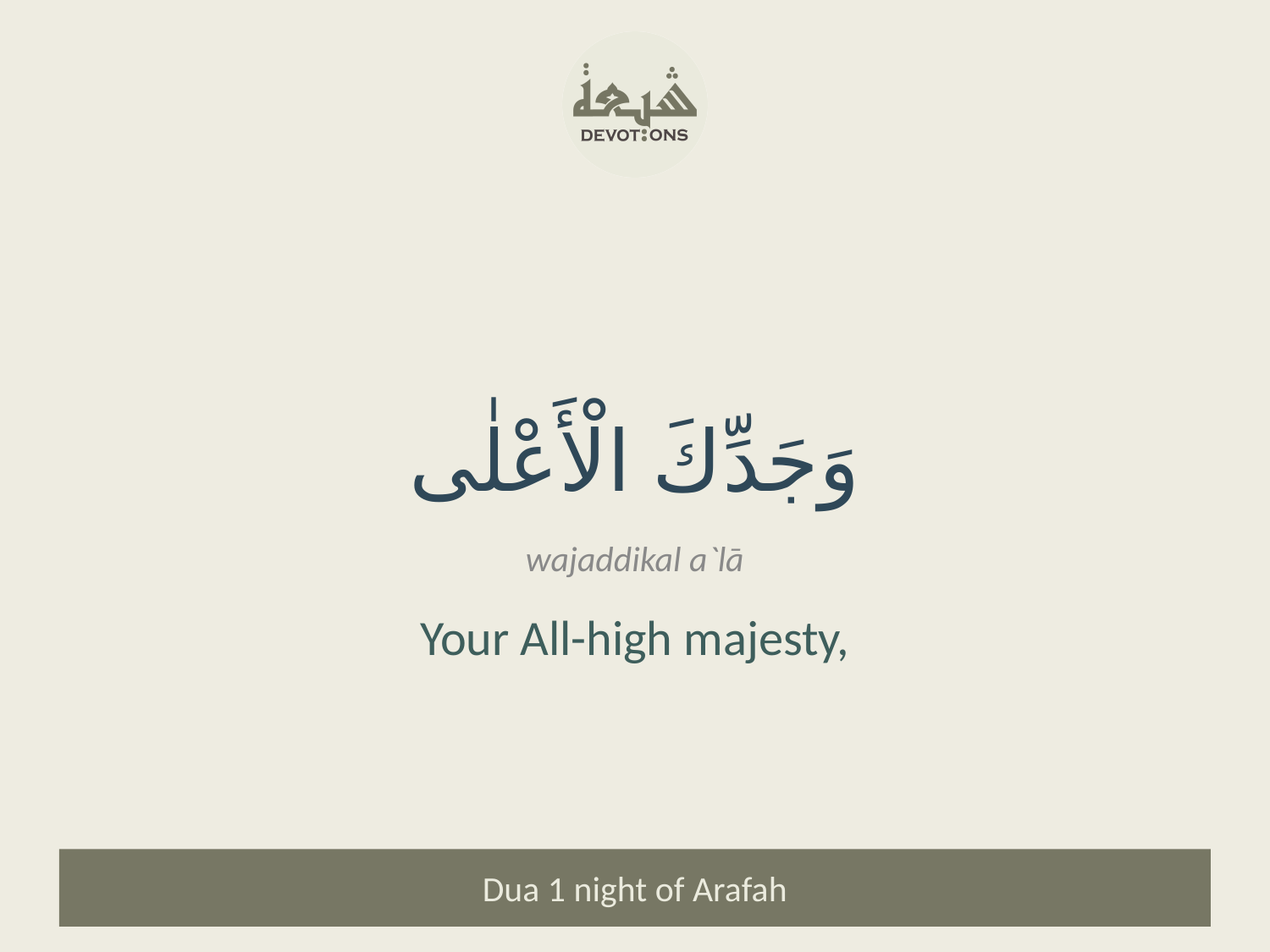

وَجَدِّكَ الْأَعْلٰى
wajaddikal a`lā
Your All-high majesty,
Dua 1 night of Arafah